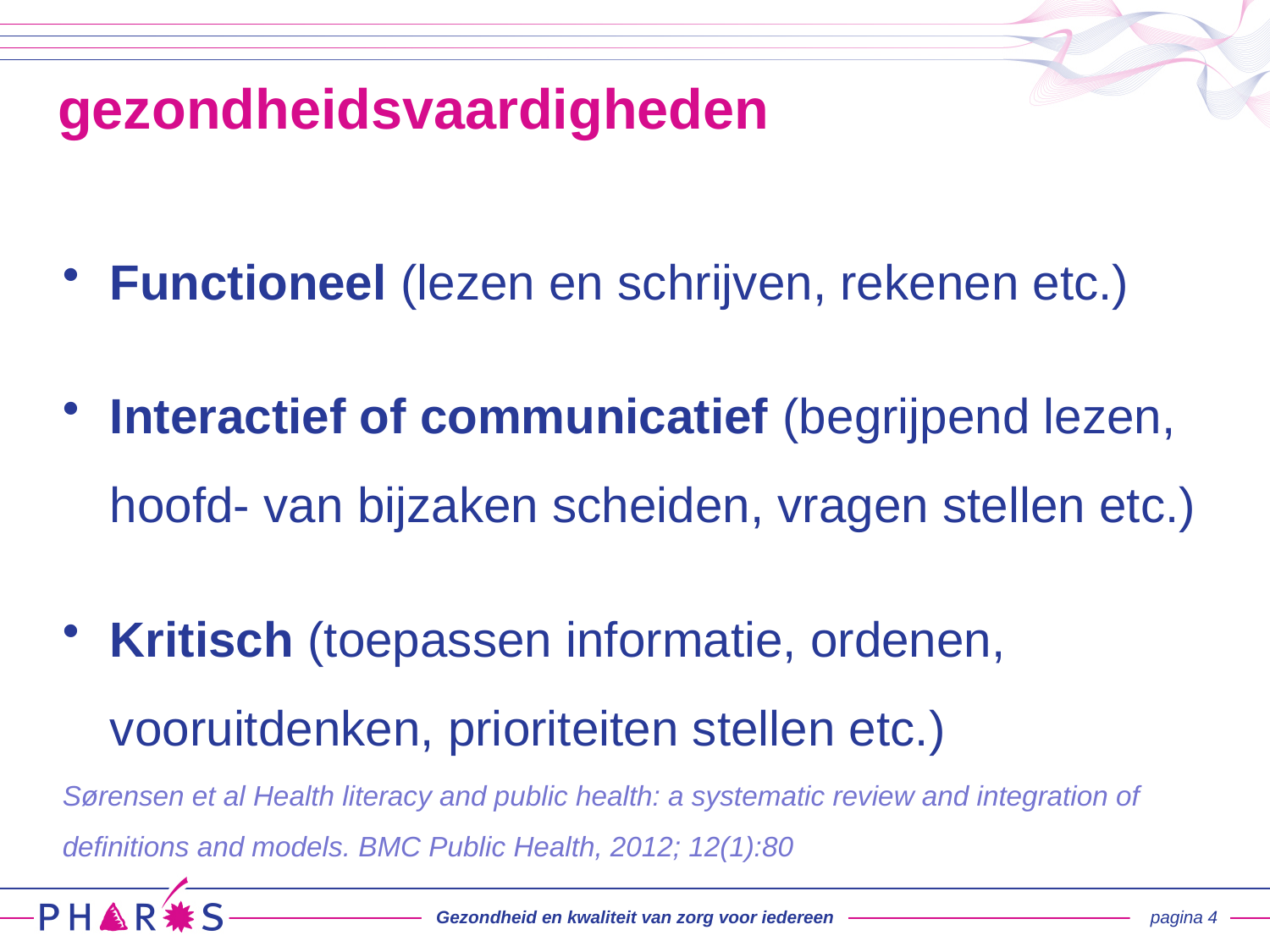

gezondheidsvaardigheden
Functioneel (lezen en schrijven, rekenen etc.)

Interactief of communicatief (begrijpend lezen, hoofd- van bijzaken scheiden, vragen stellen etc.)

Kritisch (toepassen informatie, ordenen, vooruitdenken, prioriteiten stellen etc.)
Sørensen et al Health literacy and public health: a systematic review and integration of definitions and models. BMC Public Health, 2012; 12(1):80

Gezondheid en kwaliteit van zorg voor iedereen
pagina 4